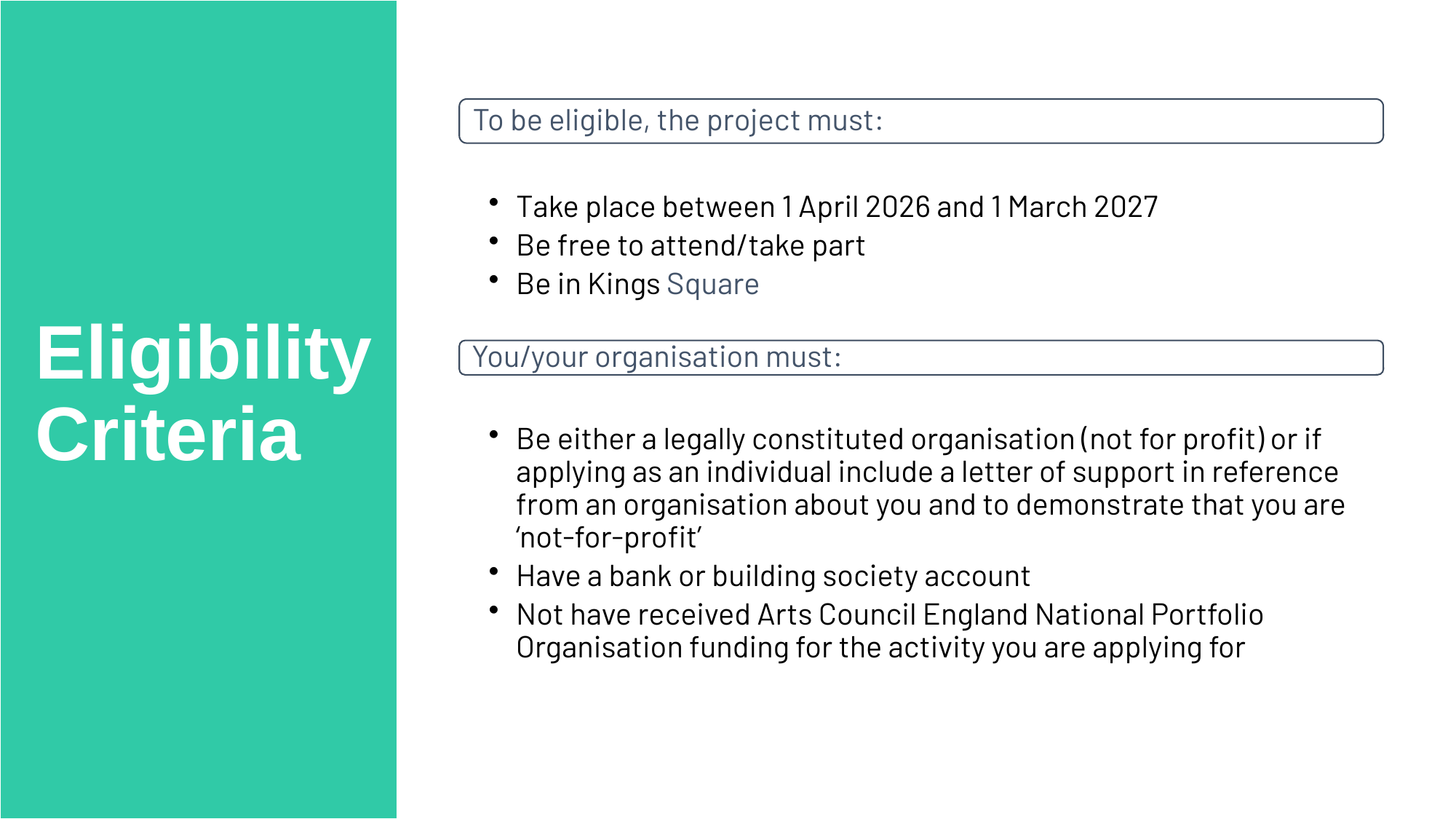

To be eligible, the project must:

Take place between 1 April 2026 and 1 March 2027
Be free to attend/take part
Be in Kings Square

You/your organisation must:

Be either a legally constituted organisation (not for profit) or if applying as an individual include a letter of support in reference from an organisation about you and to demonstrate that you are ‘not-for-profit’
Have a bank or building society account
Not have received Arts Council England National Portfolio Organisation funding for the activity you are applying for

Eligibility Criteria